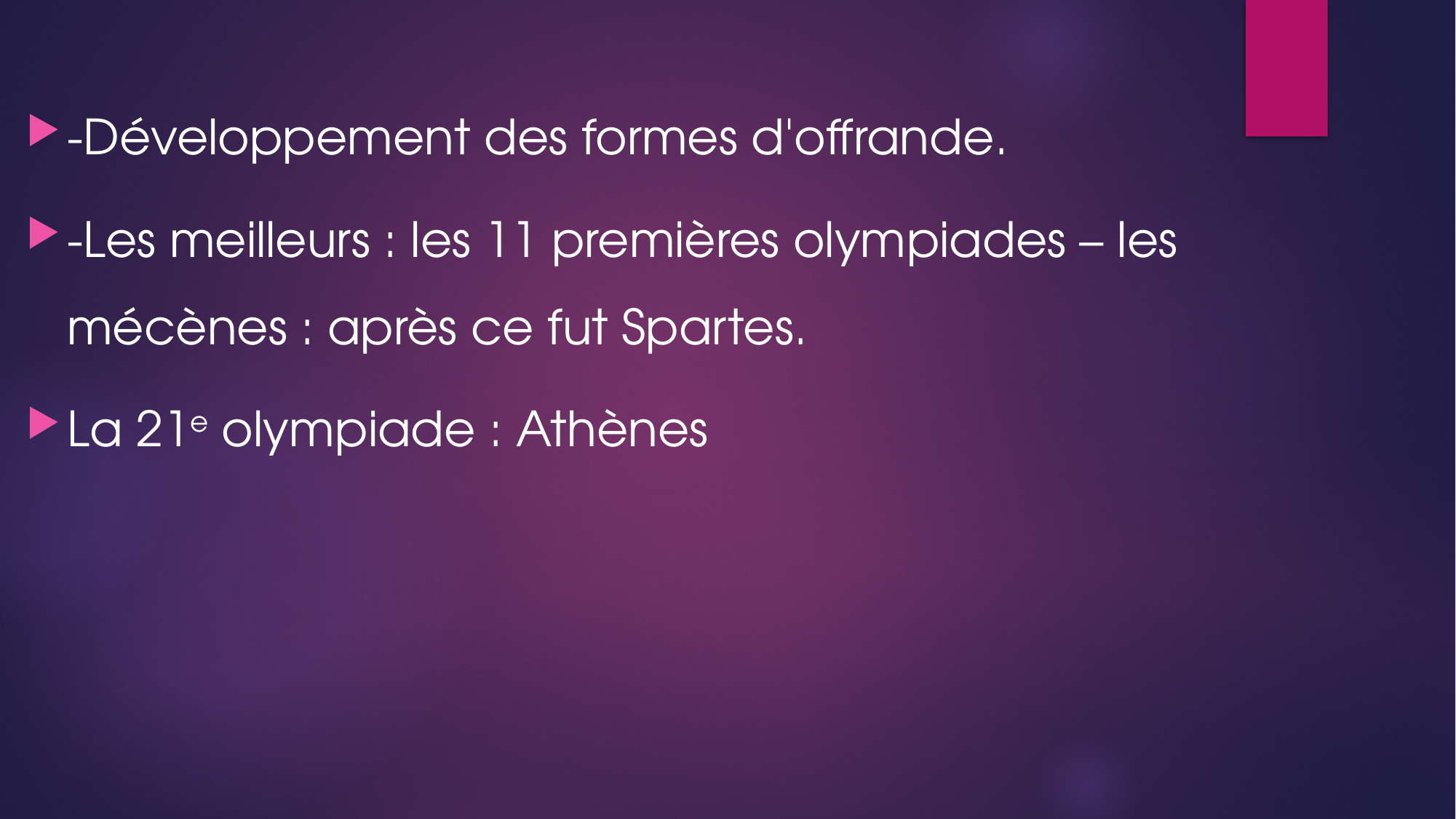

-Développement des formes d'offrande.
-Les meilleurs : les 11 premières olympiades – les mécènes : après ce fut Spartes.
La 21e olympiade : Athènes